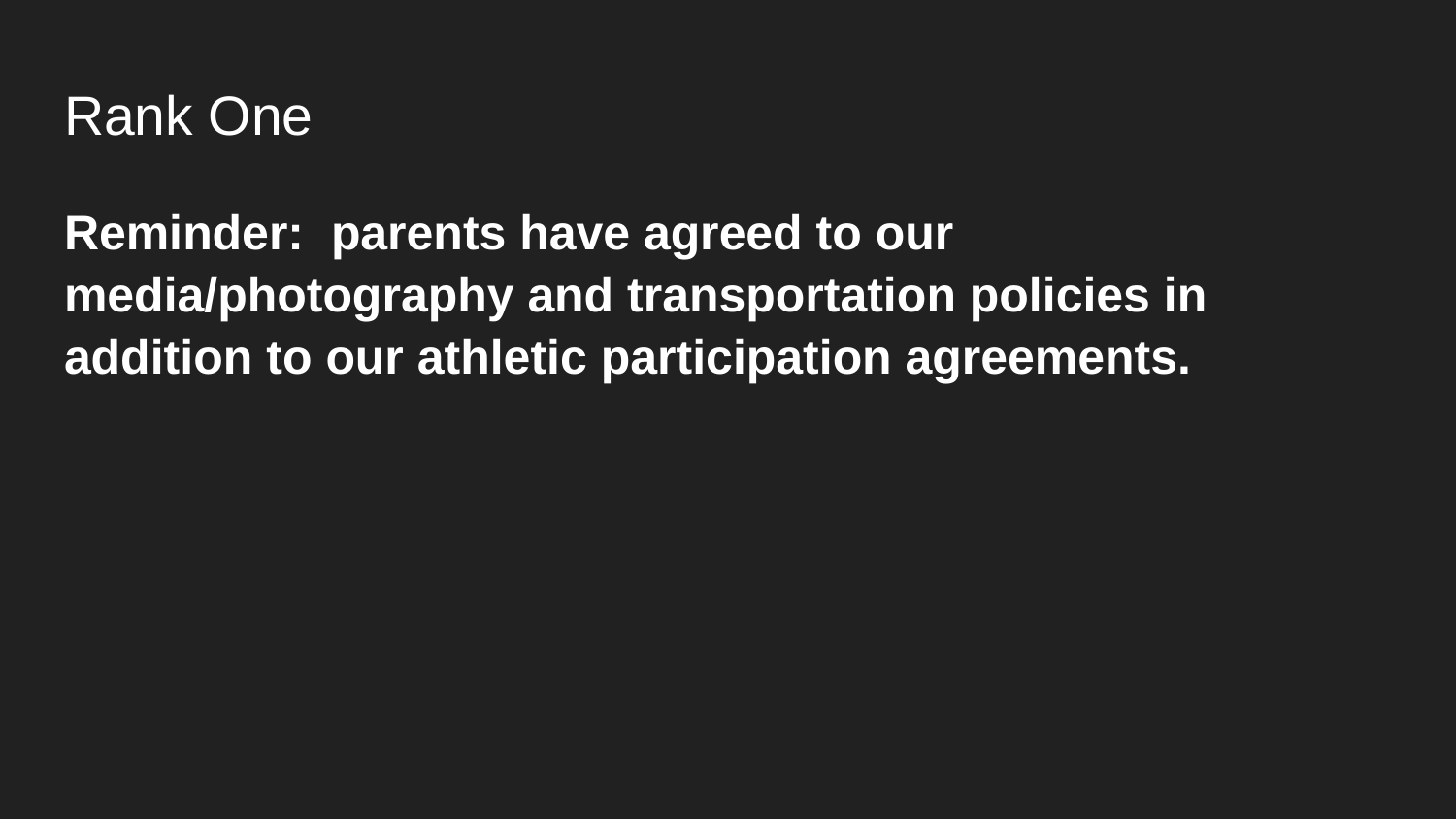

# Rank One
Reminder:  parents have agreed to our media/photography and transportation policies in addition to our athletic participation agreements.